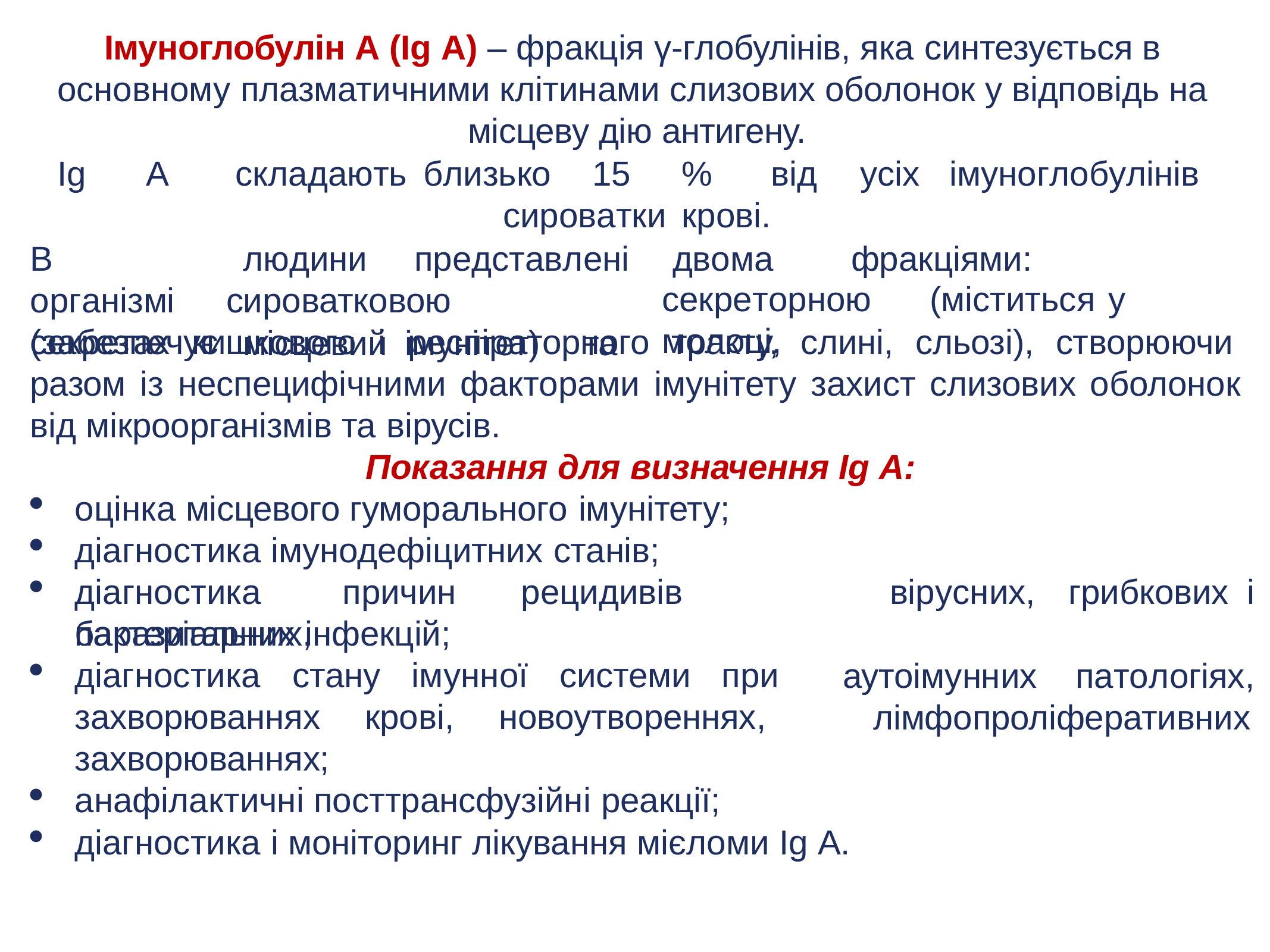

Імуноглобулін А (Ig A) – фракція γ-глобулінів, яка синтезується в  основному плазматичними клітинами слизових оболонок у відповідь на  місцеву дію антигену.
Ig	A	складають	 близько	15	%	від	усіх	імуноглобулінів	сироватки	крові.
В	організмі  (забезпечує
людини	 представлені	двома	фракціями:	  сироватковою
місцевий	імунітет)	та
секреторною	(міститься	у	молоці,
секретах кишкового і респіраторного тракту, слині, сльозі), створюючи  разом із неспецифічними факторами імунітету захист слизових оболонок  від мікроорганізмів та вірусів.
Показання для визначення Ig A:
оцінка місцевого гуморального імунітету;
діагностика імунодефіцитних станів;
діагностика	причин	рецидивів	бактеріальних,
вірусних,	грибкових	і

патологіях,
паразитарних інфекцій;
діагностика стану імунної системи при  захворюваннях крові, новоутвореннях,  захворюваннях;
аутоімунних
лімфопроліферативних
анафілактичні посттрансфузійні реакції;
діагностика і моніторинг лікування мієломи Ig A.